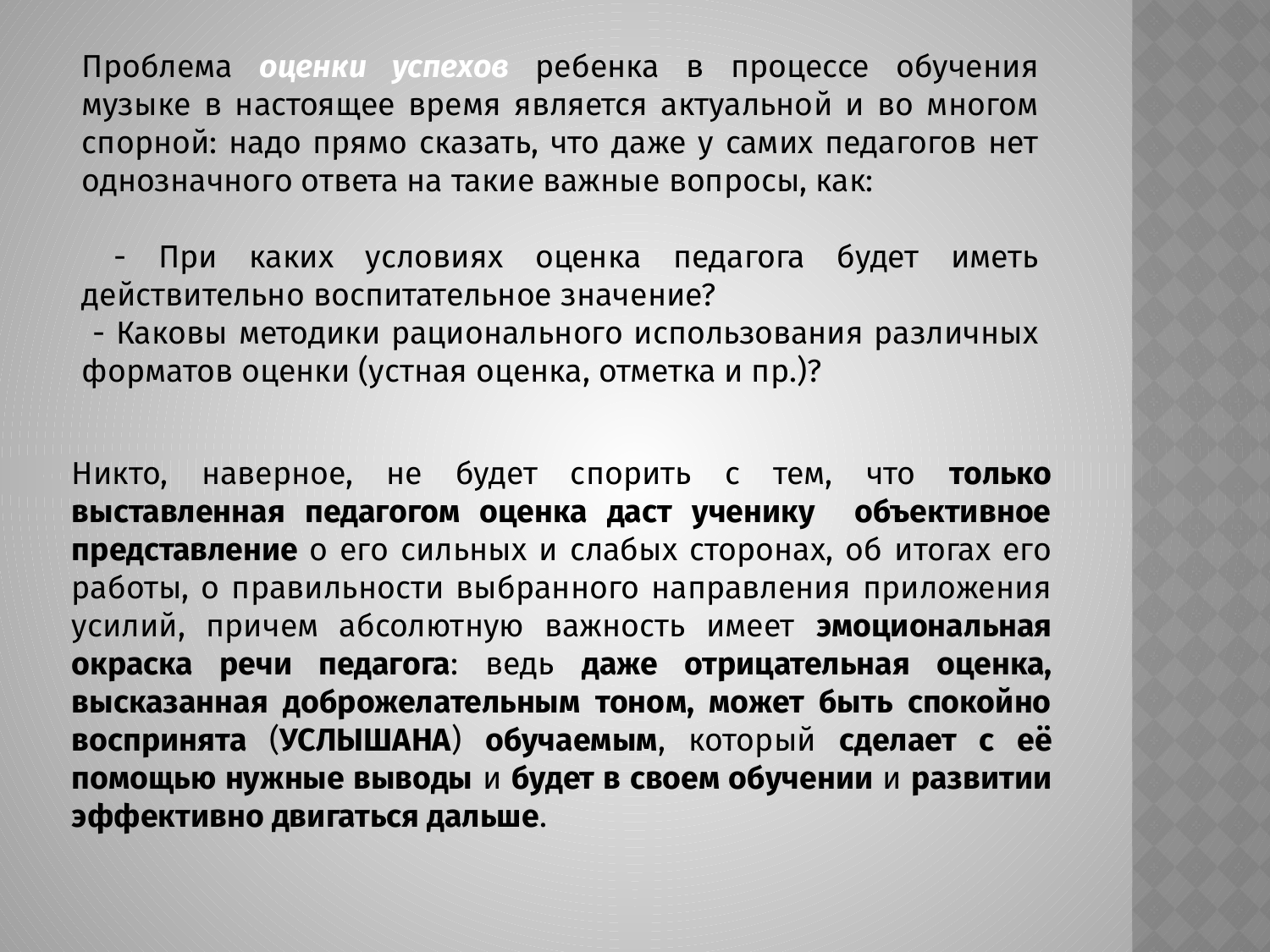

Проблема оценки успехов ребенка в процессе обучения музыке в настоящее время является актуальной и во многом спорной: надо прямо сказать, что даже у самих педагогов нет однозначного ответа на такие важные вопросы, как:

 - При каких условиях оценка педагога будет иметь действительно воспитательное значение?
 - Каковы методики рационального использования различных форматов оценки (устная оценка, отметка и пр.)?
Никто, наверное, не будет спорить с тем, что только выставленная педагогом оценка даст ученику  объективное представление о его сильных и слабых сторонах, об итогах его работы, о правильности выбранного направления приложения усилий, причем абсолютную важность имеет эмоциональная окраска речи педагога: ведь даже отрицательная оценка, высказанная доброжелательным тоном, может быть спокойно воспринята (УСЛЫШАНА) обучаемым, который сделает с её помощью нужные выводы и будет в своем обучении и развитии эффективно двигаться дальше.